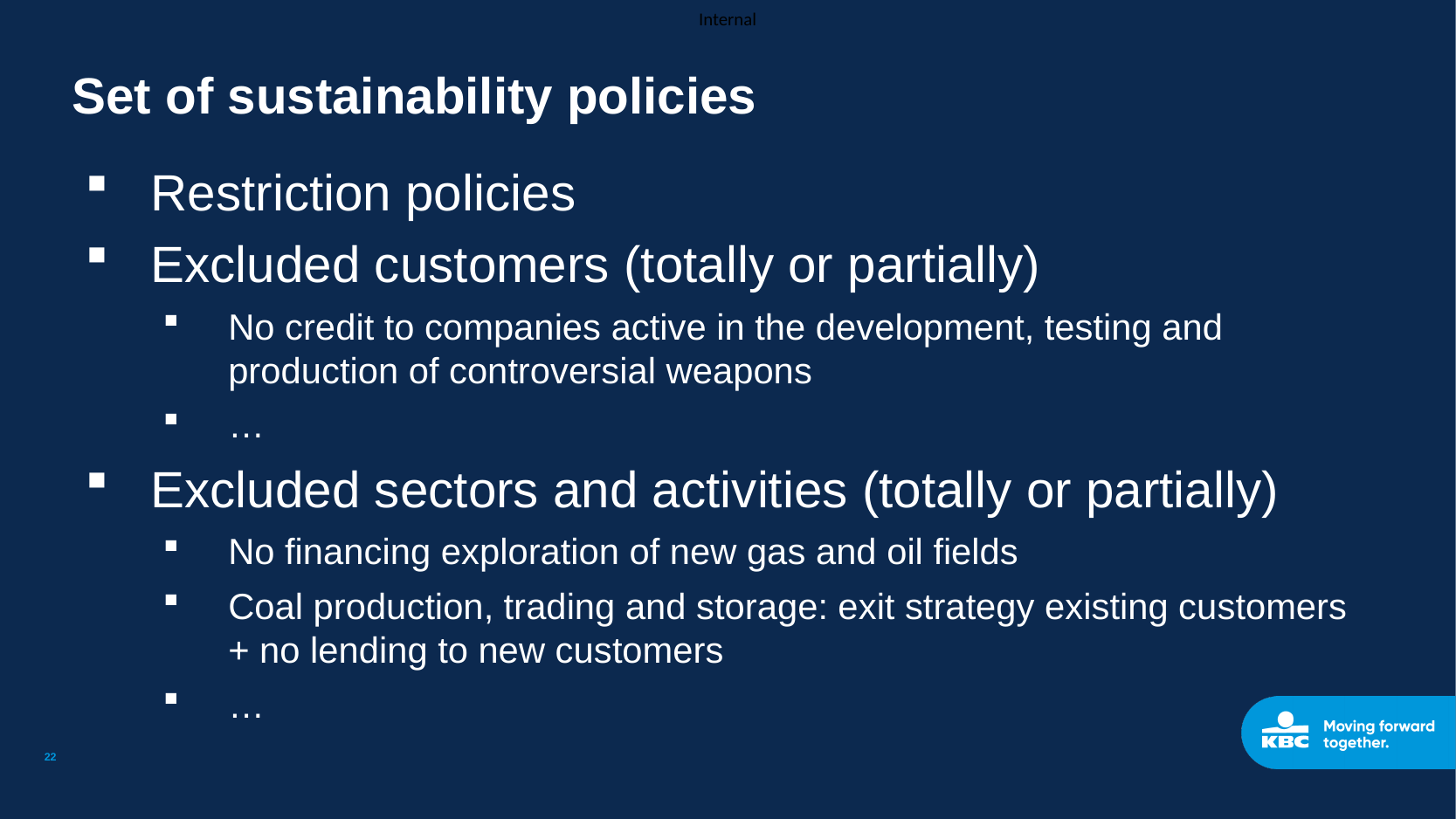

# Set of sustainability policies
Restriction policies
Excluded customers (totally or partially)
No credit to companies active in the development, testing and production of controversial weapons
…
Excluded sectors and activities (totally or partially)
No financing exploration of new gas and oil fields
Coal production, trading and storage: exit strategy existing customers + no lending to new customers
…

22